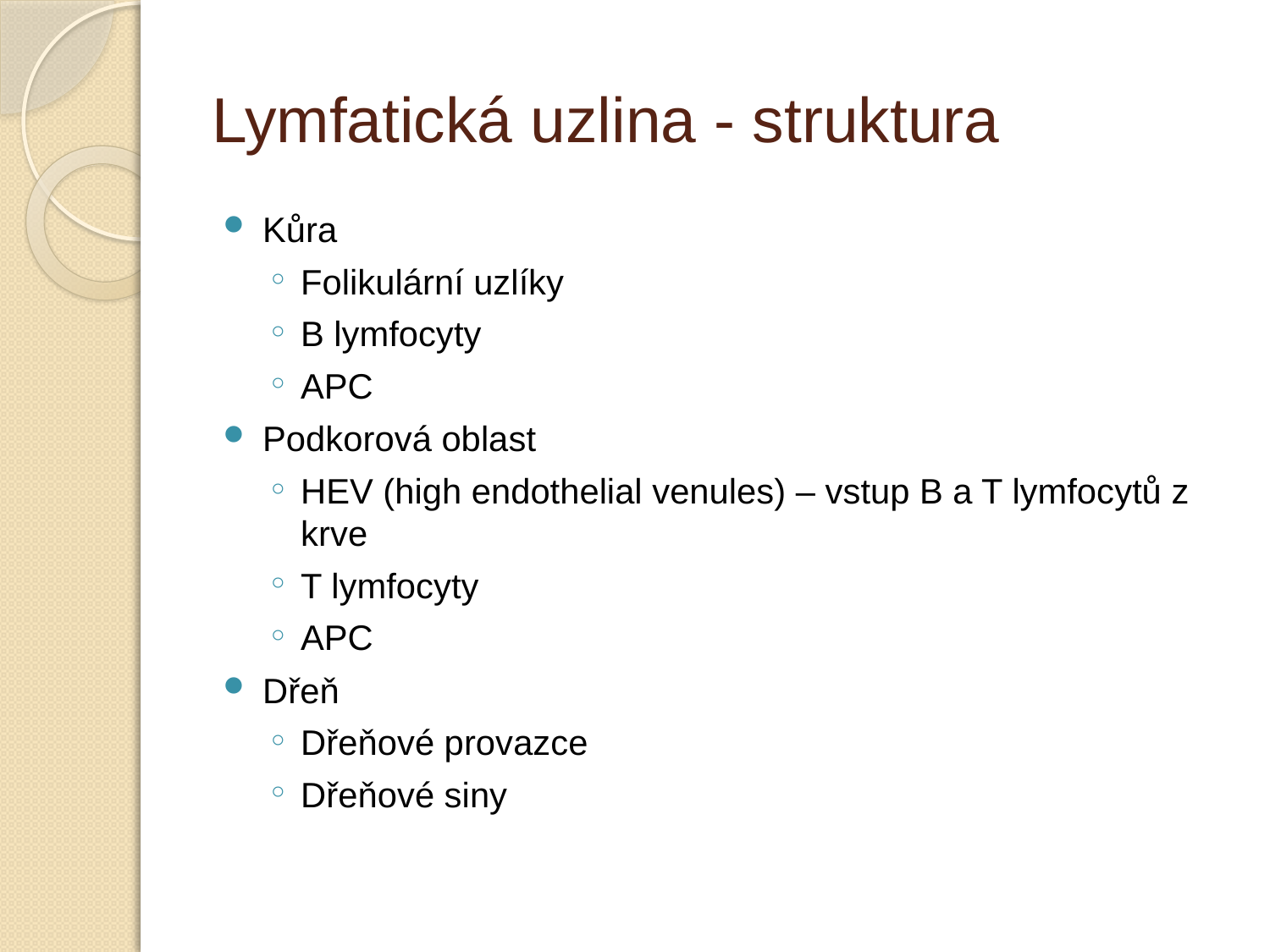

# Lymfatická uzlina - struktura
Kůra
Folikulární uzlíky
B lymfocyty
APC
Podkorová oblast
HEV (high endothelial venules) – vstup B a T lymfocytů z krve
T lymfocyty
APC
Dřeň
Dřeňové provazce
Dřeňové siny